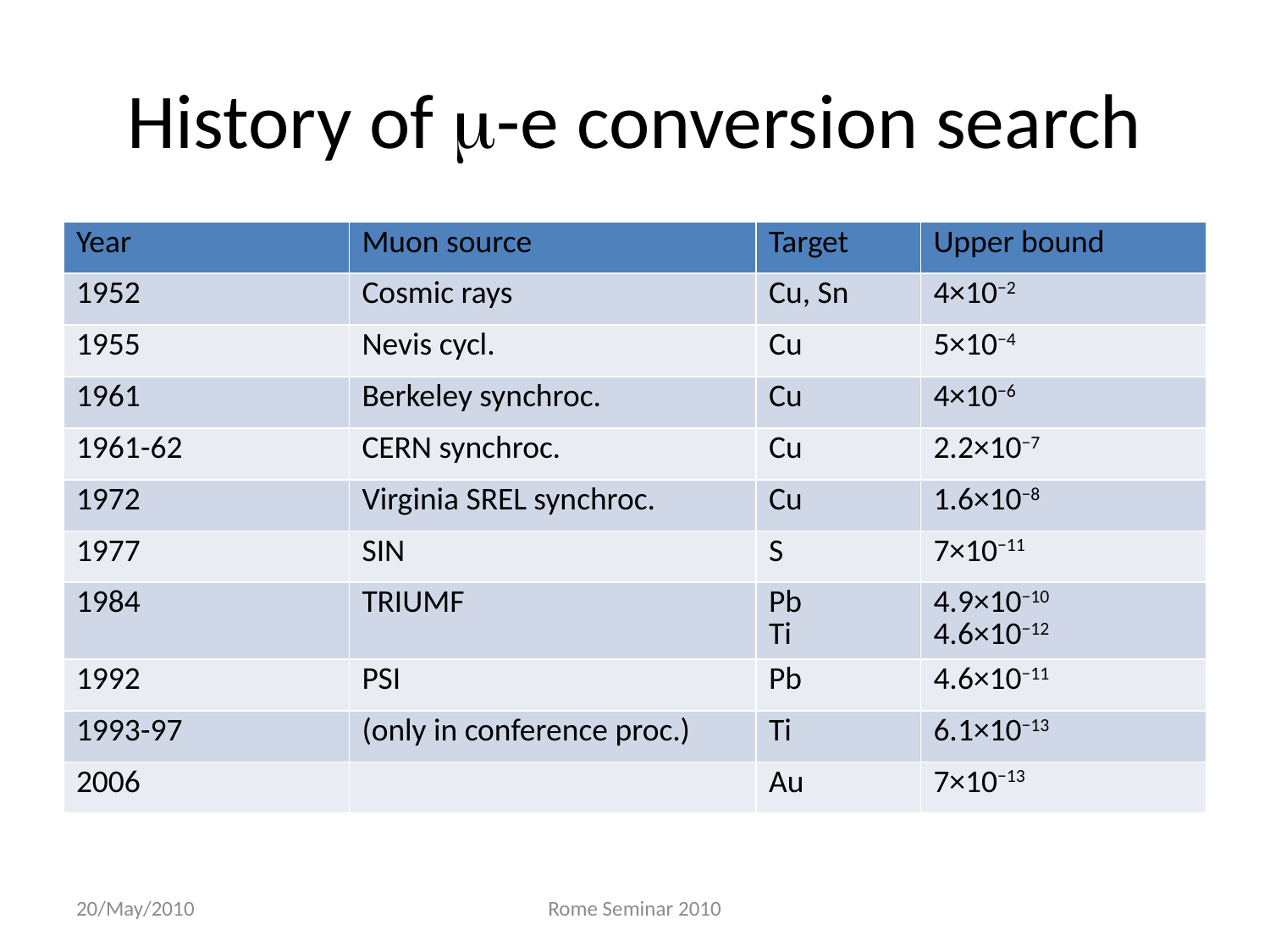

# History of μ-e conversion search
| Year | Muon source | Target | Upper bound |
| --- | --- | --- | --- |
| 1952 | Cosmic rays | Cu, Sn | 4×10−2 |
| 1955 | Nevis cycl. | Cu | 5×10−4 |
| 1961 | Berkeley synchroc. | Cu | 4×10−6 |
| 1961-62 | CERN synchroc. | Cu | 2.2×10−7 |
| 1972 | Virginia SREL synchroc. | Cu | 1.6×10−8 |
| 1977 | SIN | S | 7×10−11 |
| 1984 | TRIUMF | Pb Ti | 4.9×10−10 4.6×10−12 |
| 1992 | PSI | Pb | 4.6×10−11 |
| 1993-97 | (only in conference proc.) | Ti | 6.1×10−13 |
| 2006 |  | Au | 7×10−13 |
20/May/2010
Rome Seminar 2010